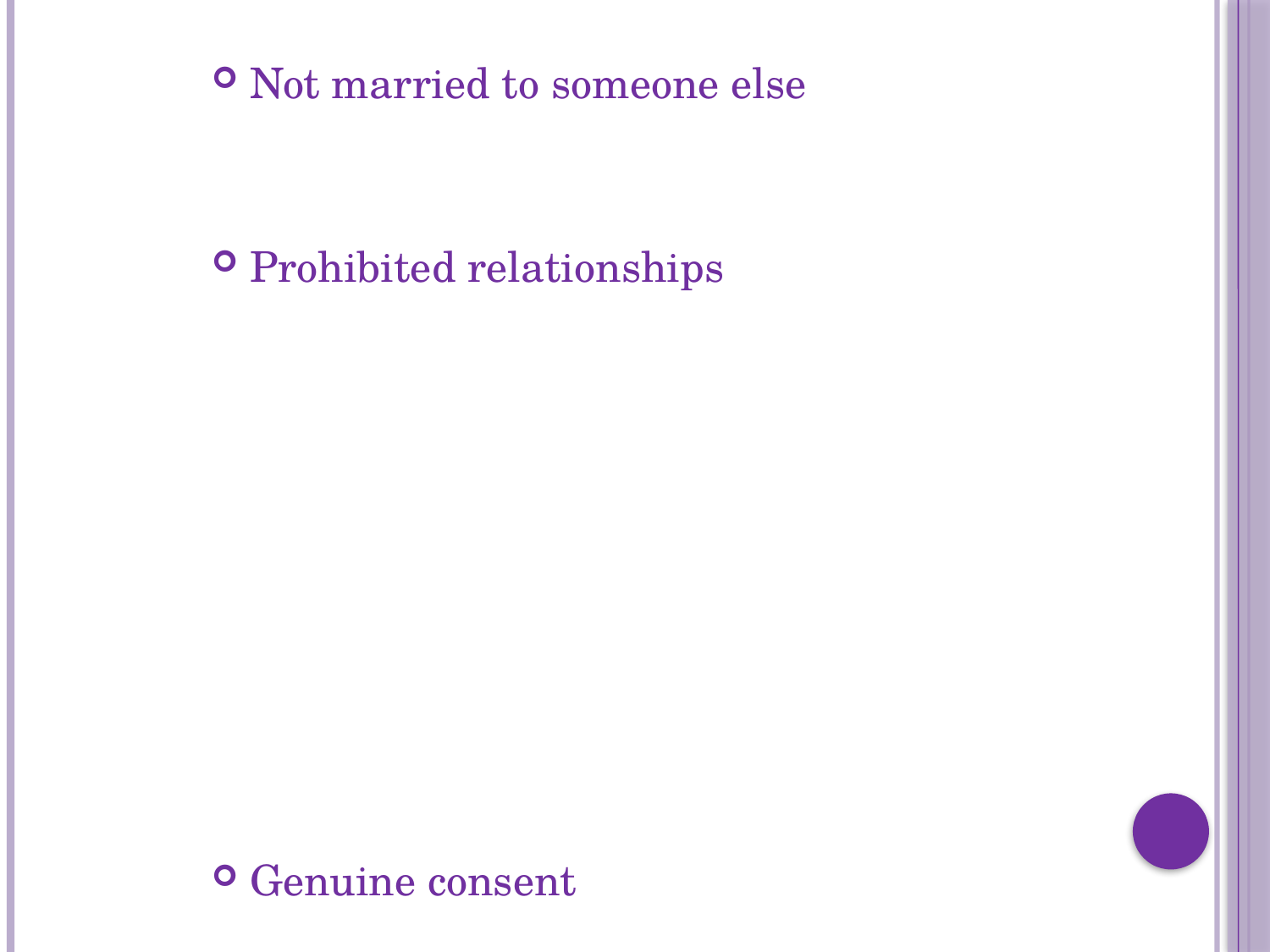

Not married to someone else

Prohibited relationships

Genuine consent